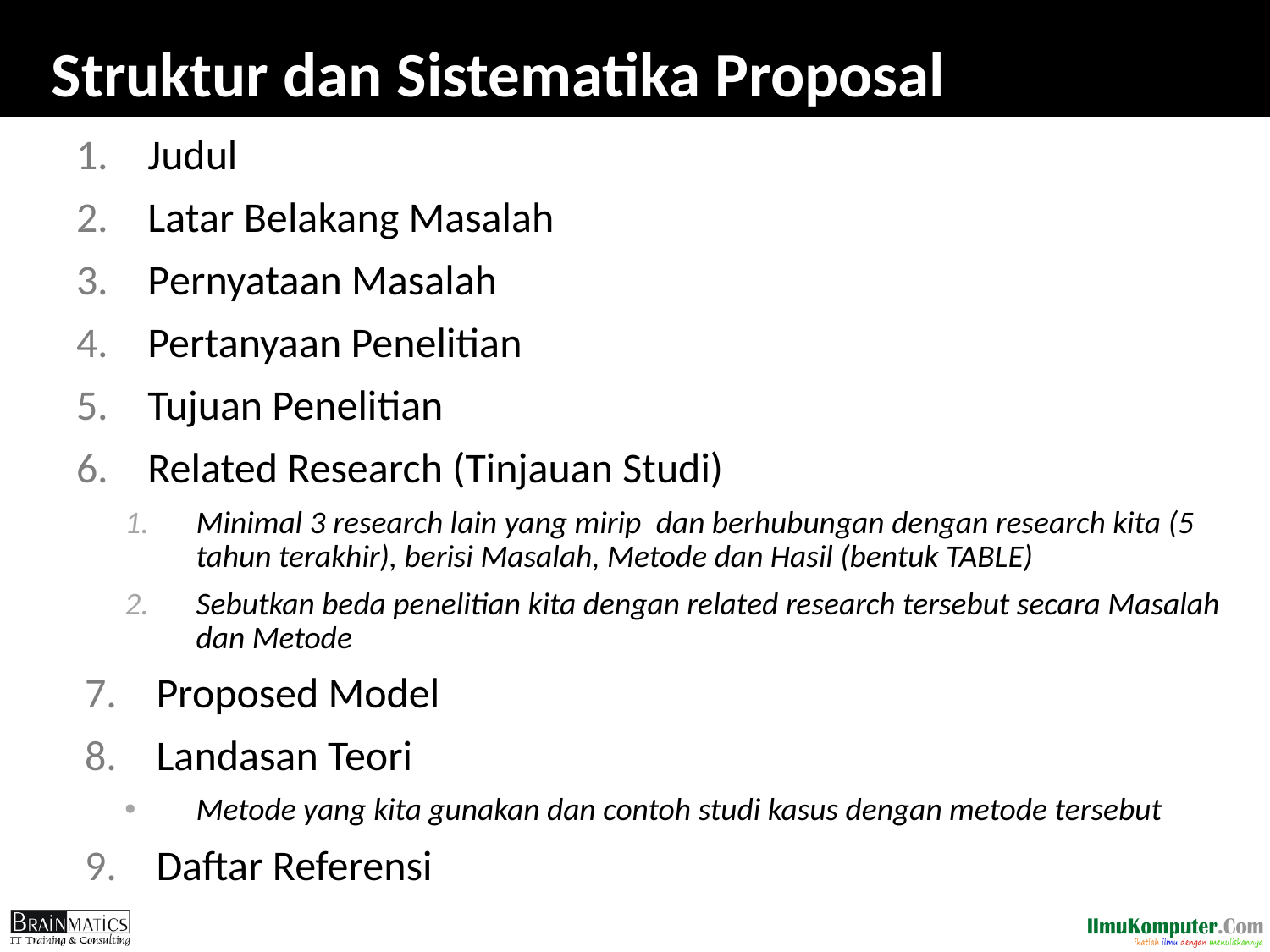

# Struktur dan Sistematika Proposal
Judul
Latar Belakang Masalah
Pernyataan Masalah
Pertanyaan Penelitian
Tujuan Penelitian
Related Research (Tinjauan Studi)
Minimal 3 research lain yang mirip  dan berhubungan dengan research kita (5 tahun terakhir), berisi Masalah, Metode dan Hasil (bentuk TABLE)
Sebutkan beda penelitian kita dengan related research tersebut secara Masalah dan Metode
Proposed Model
Landasan Teori
Metode yang kita gunakan dan contoh studi kasus dengan metode tersebut
Daftar Referensi